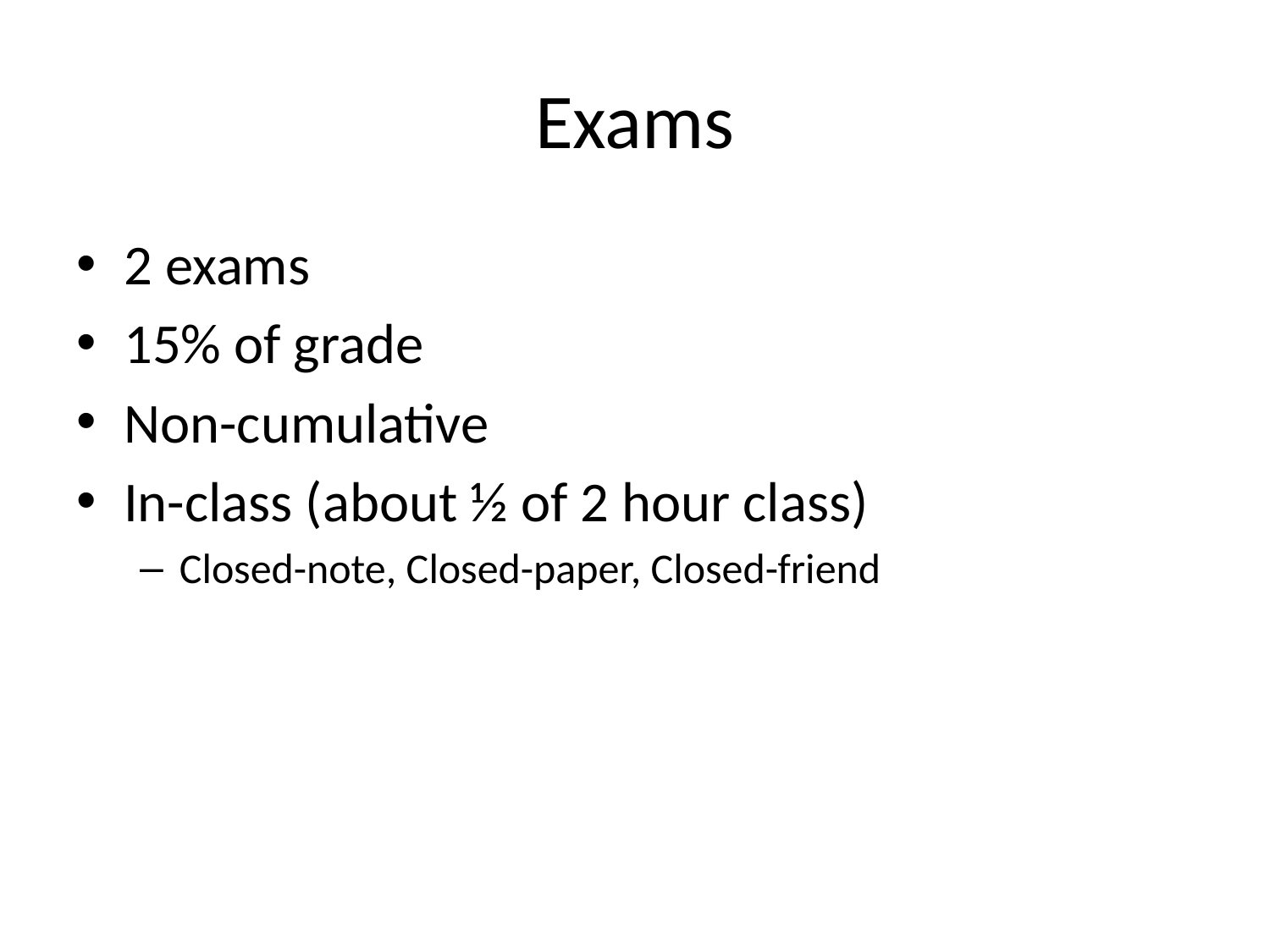

# Exams
2 exams
15% of grade
Non-cumulative
In-class (about ½ of 2 hour class)
Closed-note, Closed-paper, Closed-friend